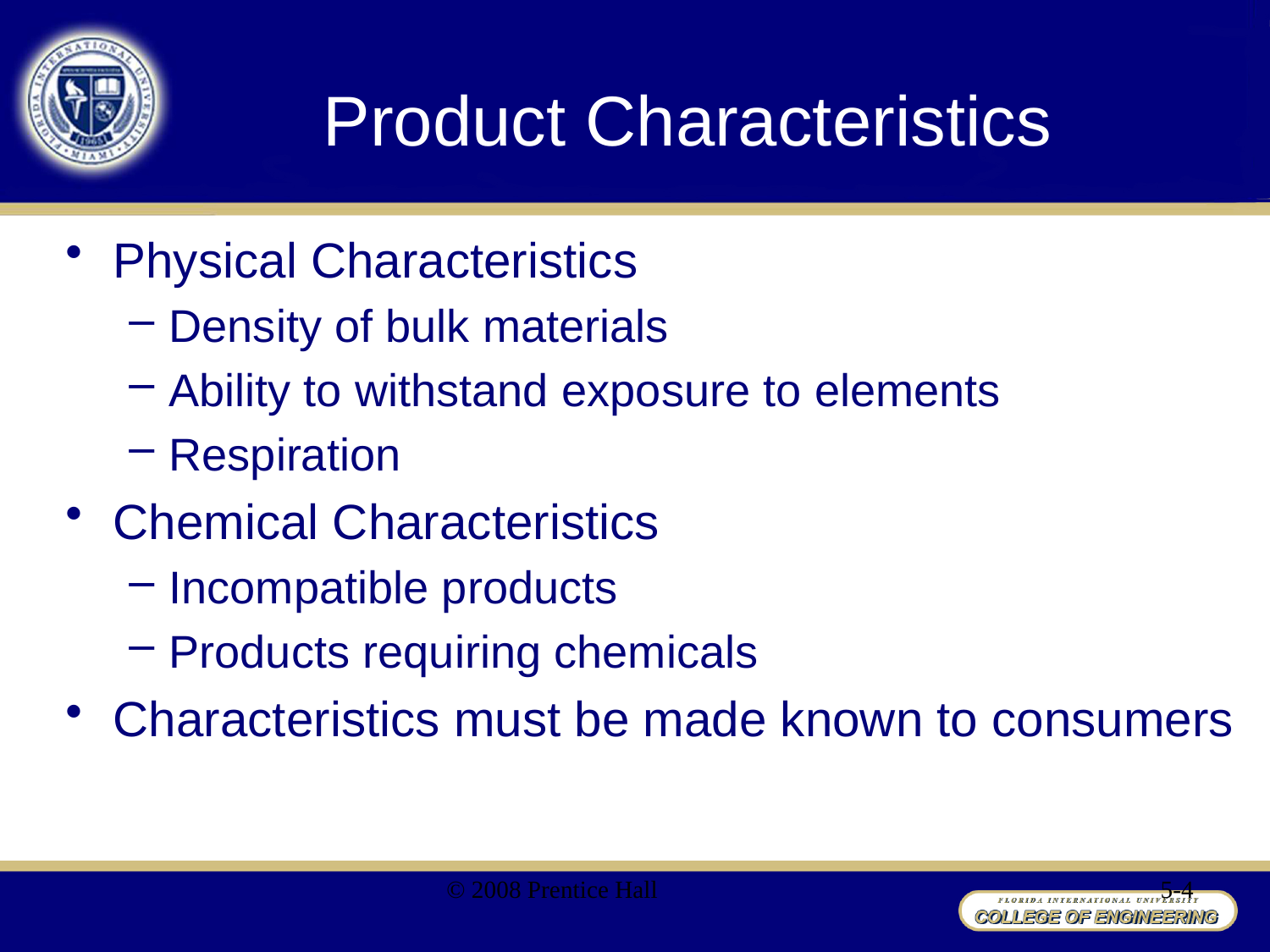

# Product Characteristics
Physical Characteristics
Density of bulk materials
Ability to withstand exposure to elements
Respiration
Chemical Characteristics
Incompatible products
Products requiring chemicals
Characteristics must be made known to consumers

© 2008 Prentice Hall
5-4